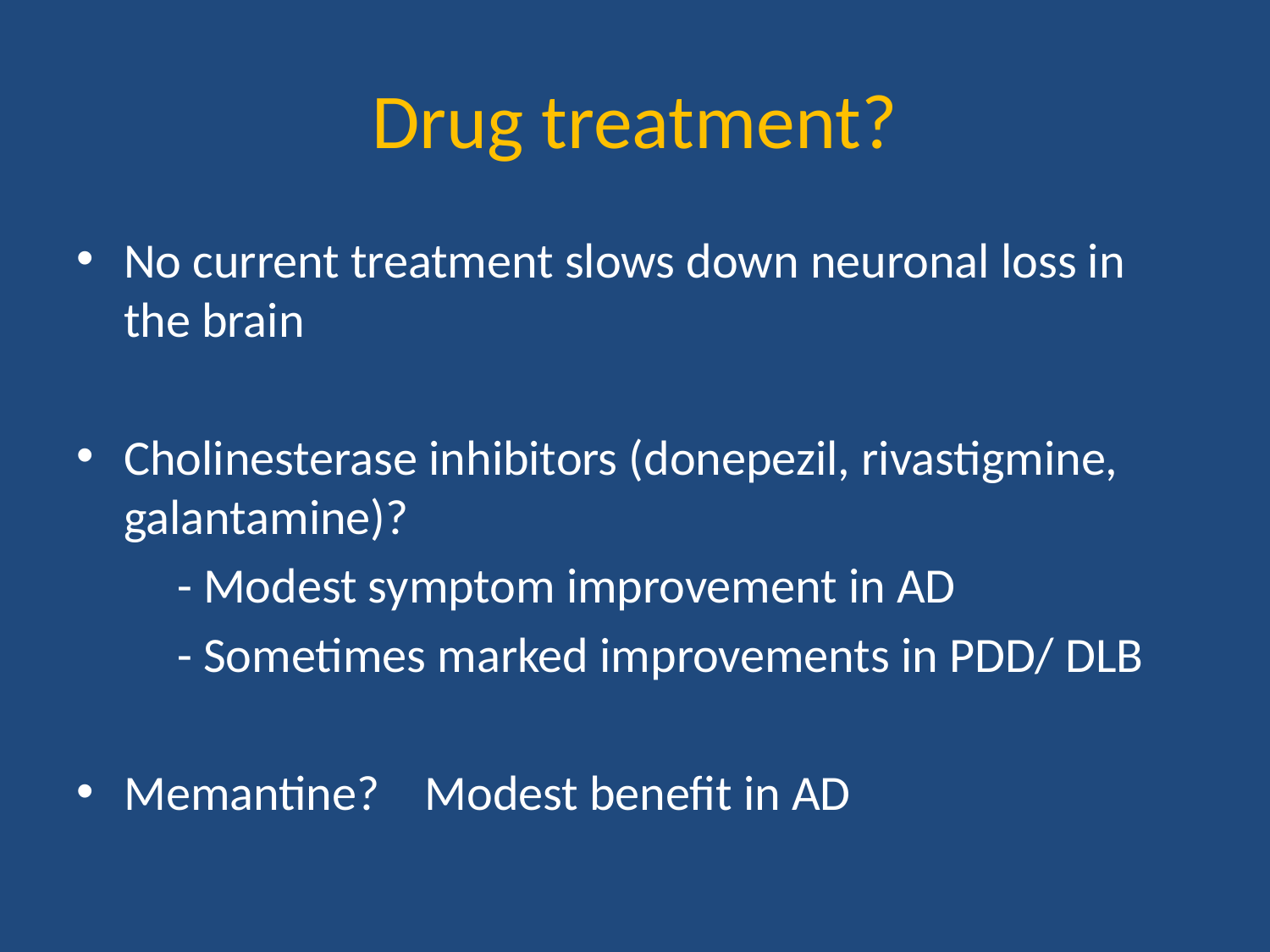

# Drug treatment?
No current treatment slows down neuronal loss in the brain

Cholinesterase inhibitors (donepezil, rivastigmine, galantamine)?
         - Modest symptom improvement in AD
         - Sometimes marked improvements in PDD/ DLB

Memantine?    Modest benefit in AD